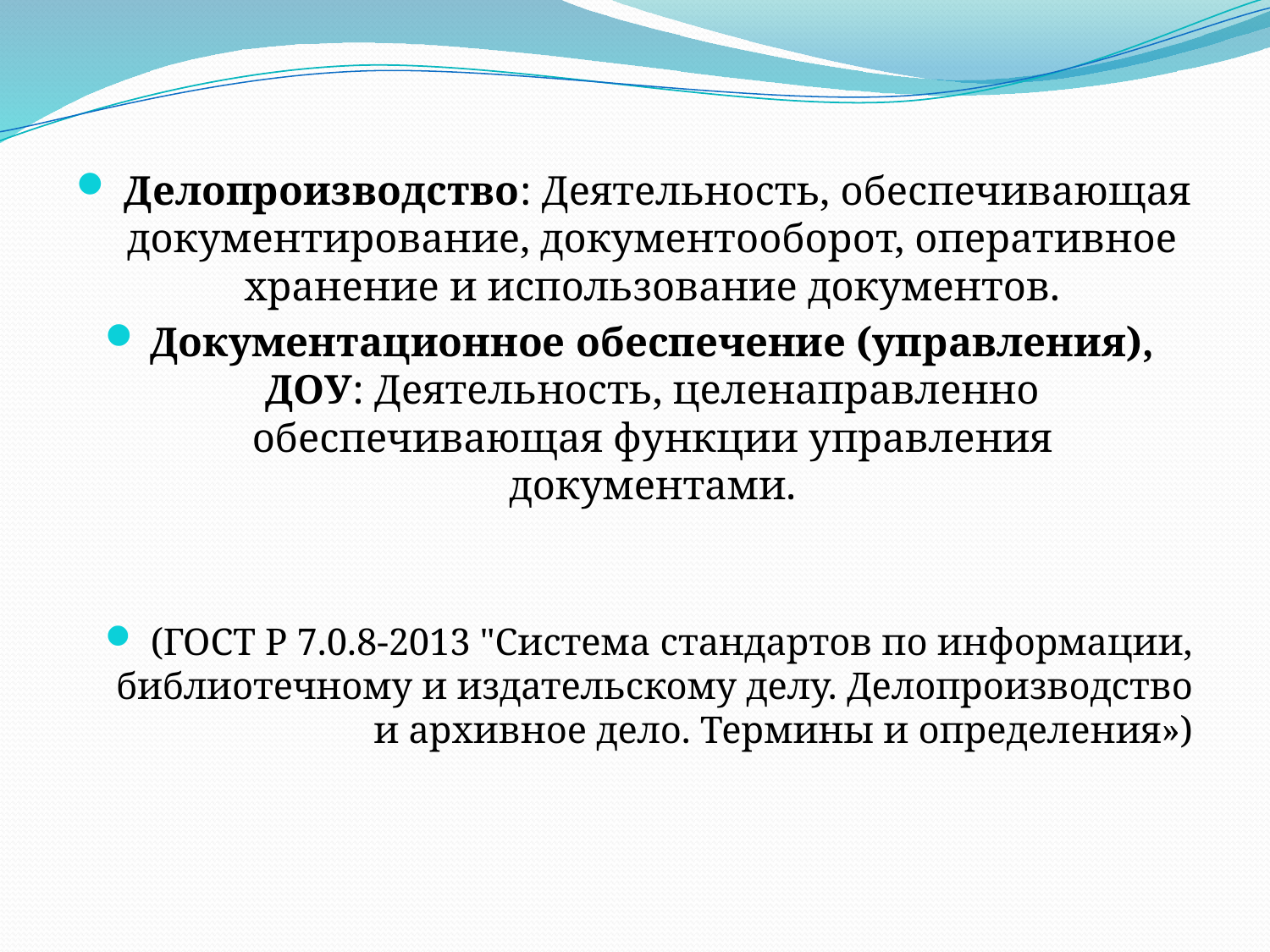

Делопроизводство: Деятельность, обеспечивающая документирование, документооборот, оперативное хранение и использование документов.
Документационное обеспечение (управления), ДОУ: Деятельность, целенаправленно обеспечивающая функции управления документами.

(ГОСТ Р 7.0.8-2013 "Система стандартов по информации, библиотечному и издательскому делу. Делопроизводство и архивное дело. Термины и определения»)